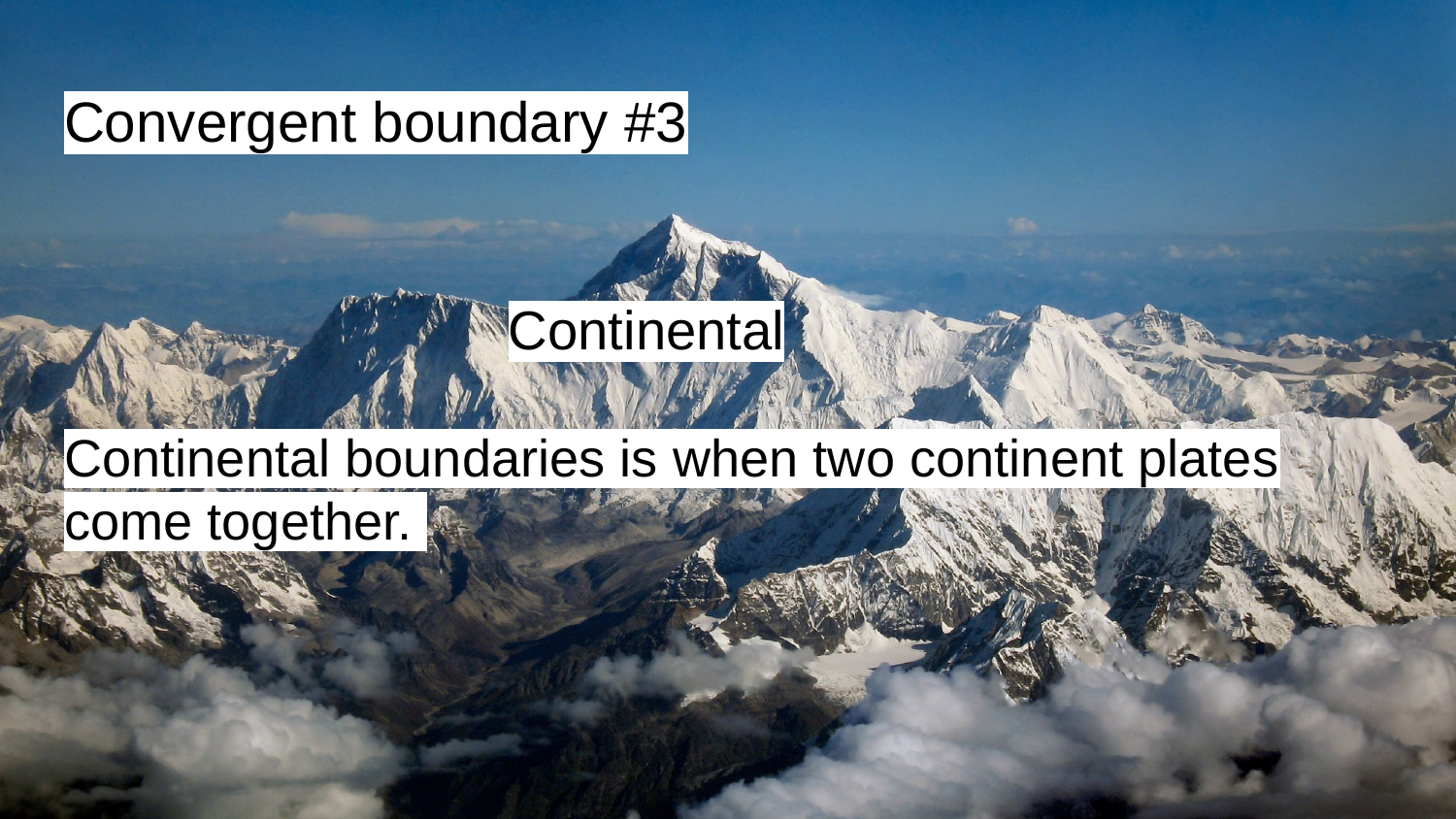

# Convergent boundary #3
Continental
Continental boundaries is when two continent plates come together.